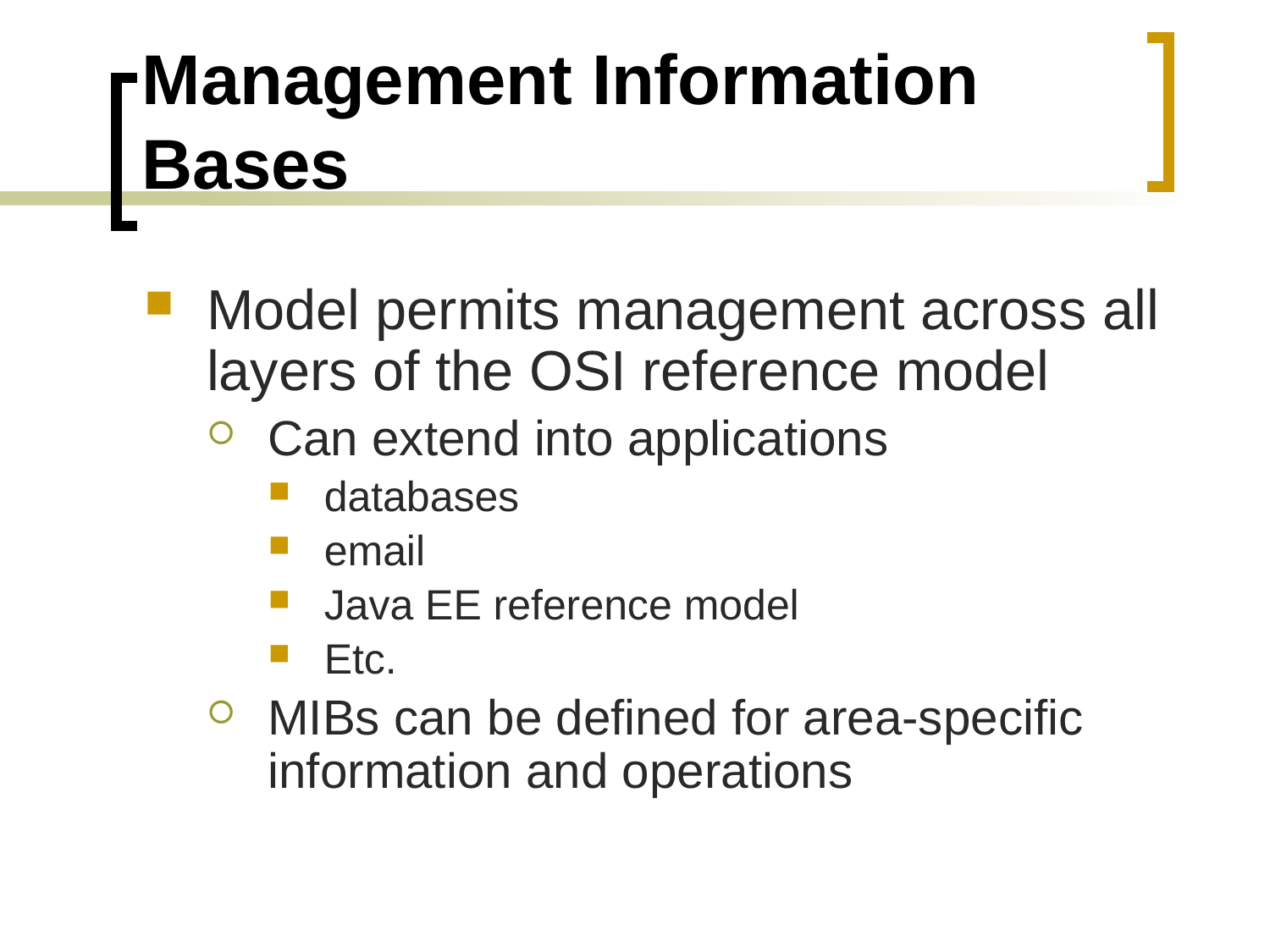

# Management Information Bases
Model permits management across all layers of the OSI reference model
Can extend into applications
databases
email
Java EE reference model
Etc.
MIBs can be defined for area-specific information and operations